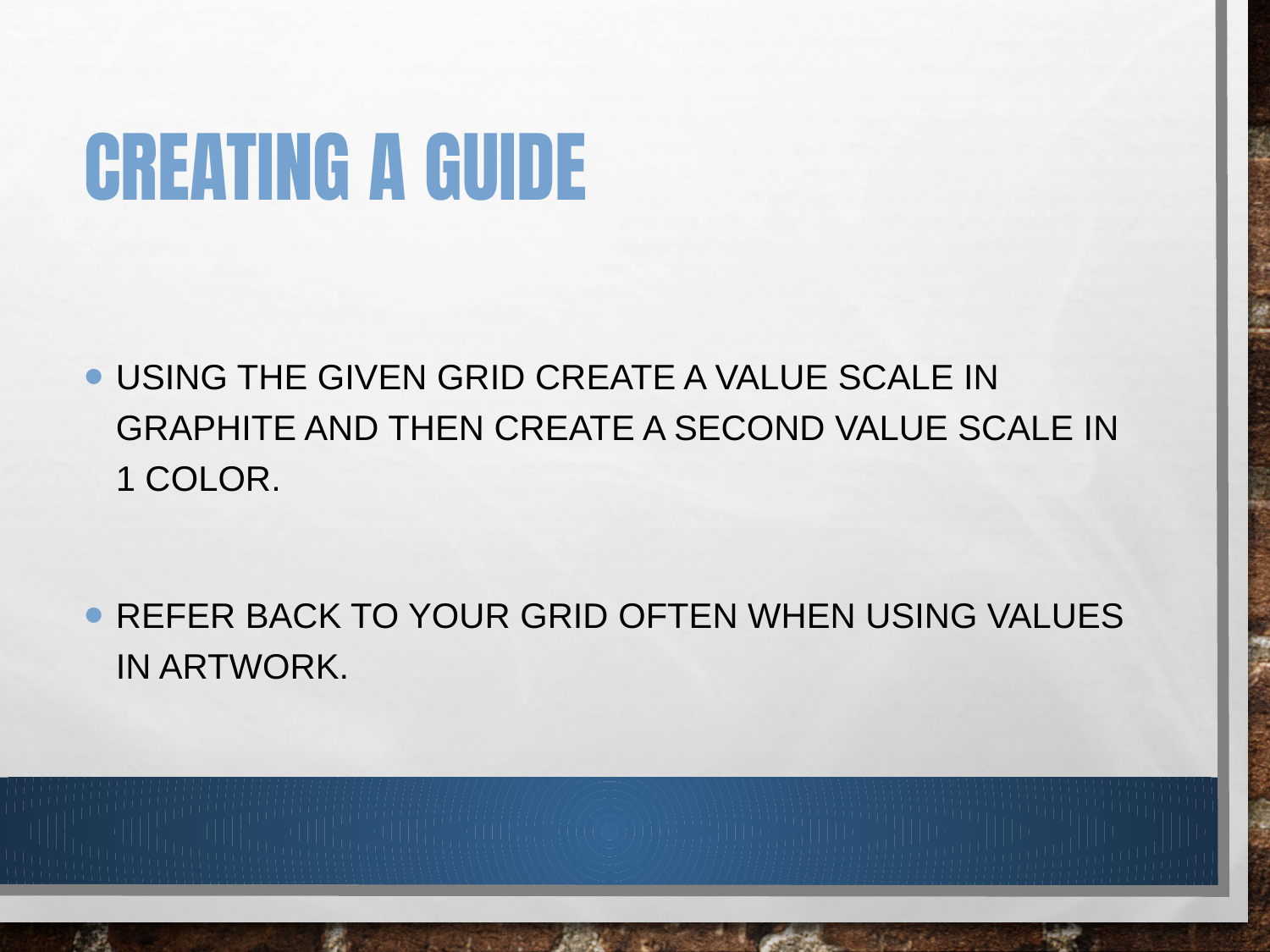

# Creating a guide
Using the given grid create a value scale in graphite and then create a second value scale in 1 color.

Refer back to your grid often when using values in artwork.